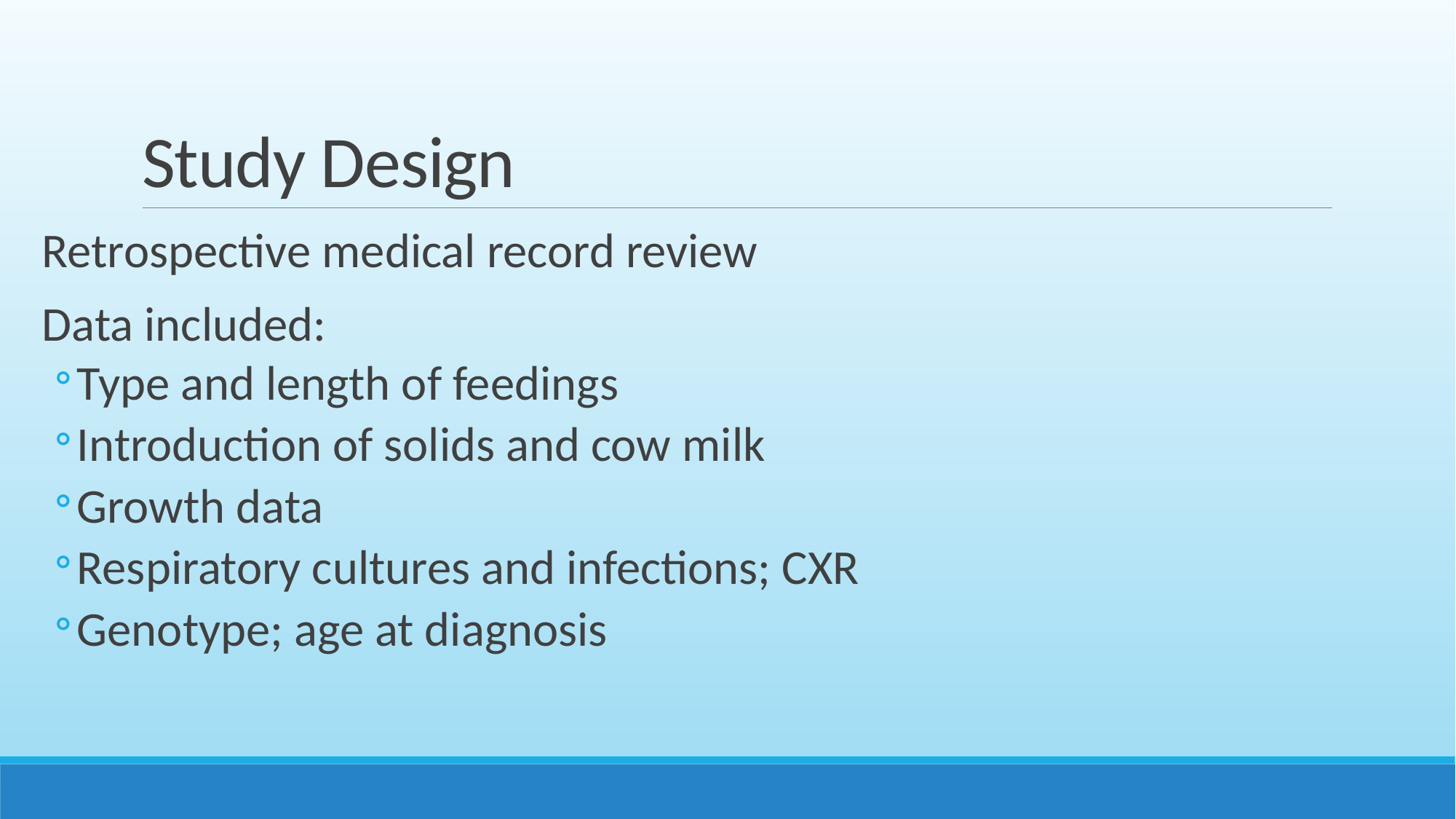

# Study Design
Retrospective medical record review
Data included:
Type and length of feedings
Introduction of solids and cow milk
Growth data
Respiratory cultures and infections; CXR
Genotype; age at diagnosis